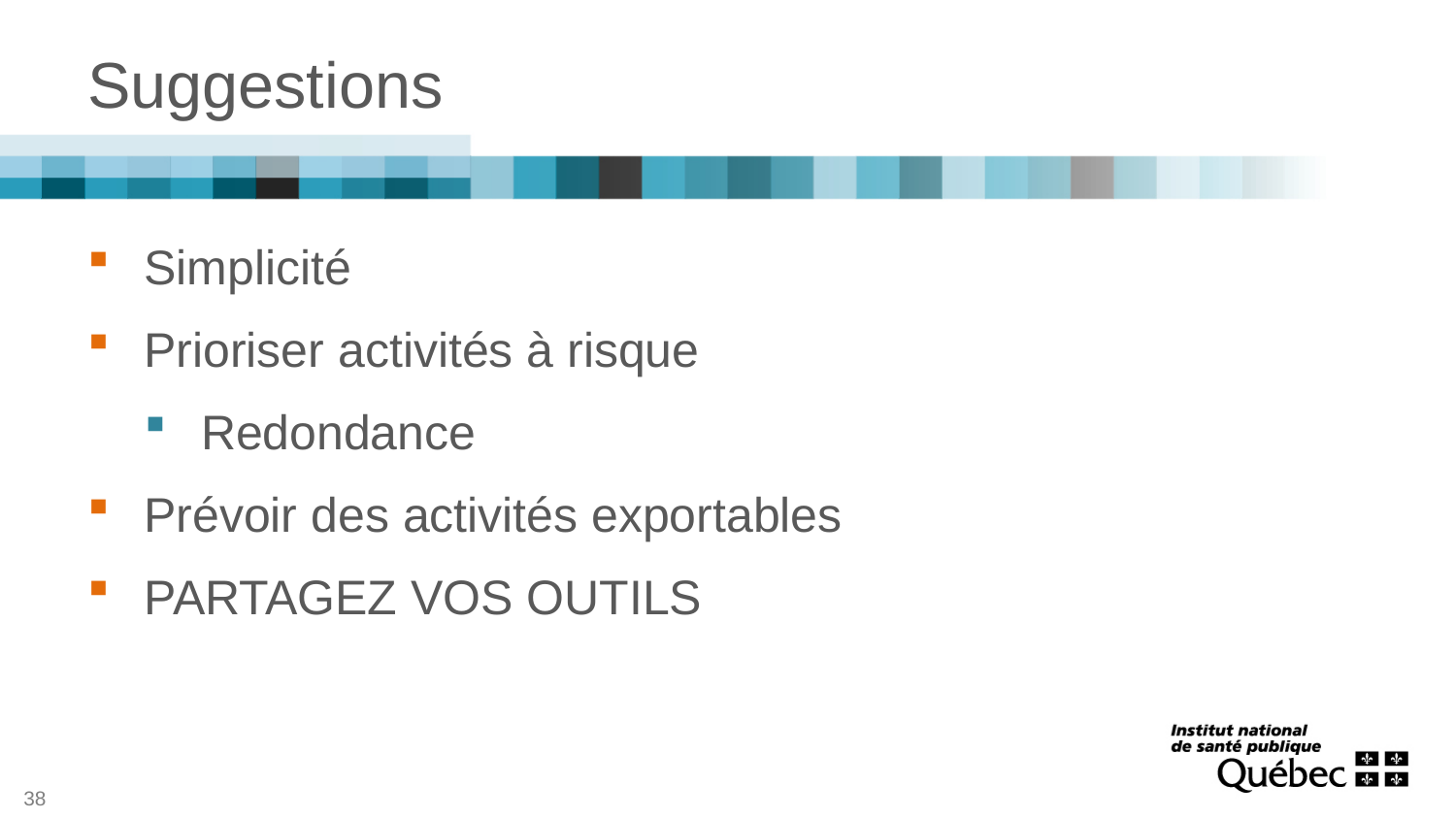

# Suggestions
Simplicité
Prioriser activités à risque
Redondance
Prévoir des activités exportables
PARTAGEZ VOS OUTILS
38